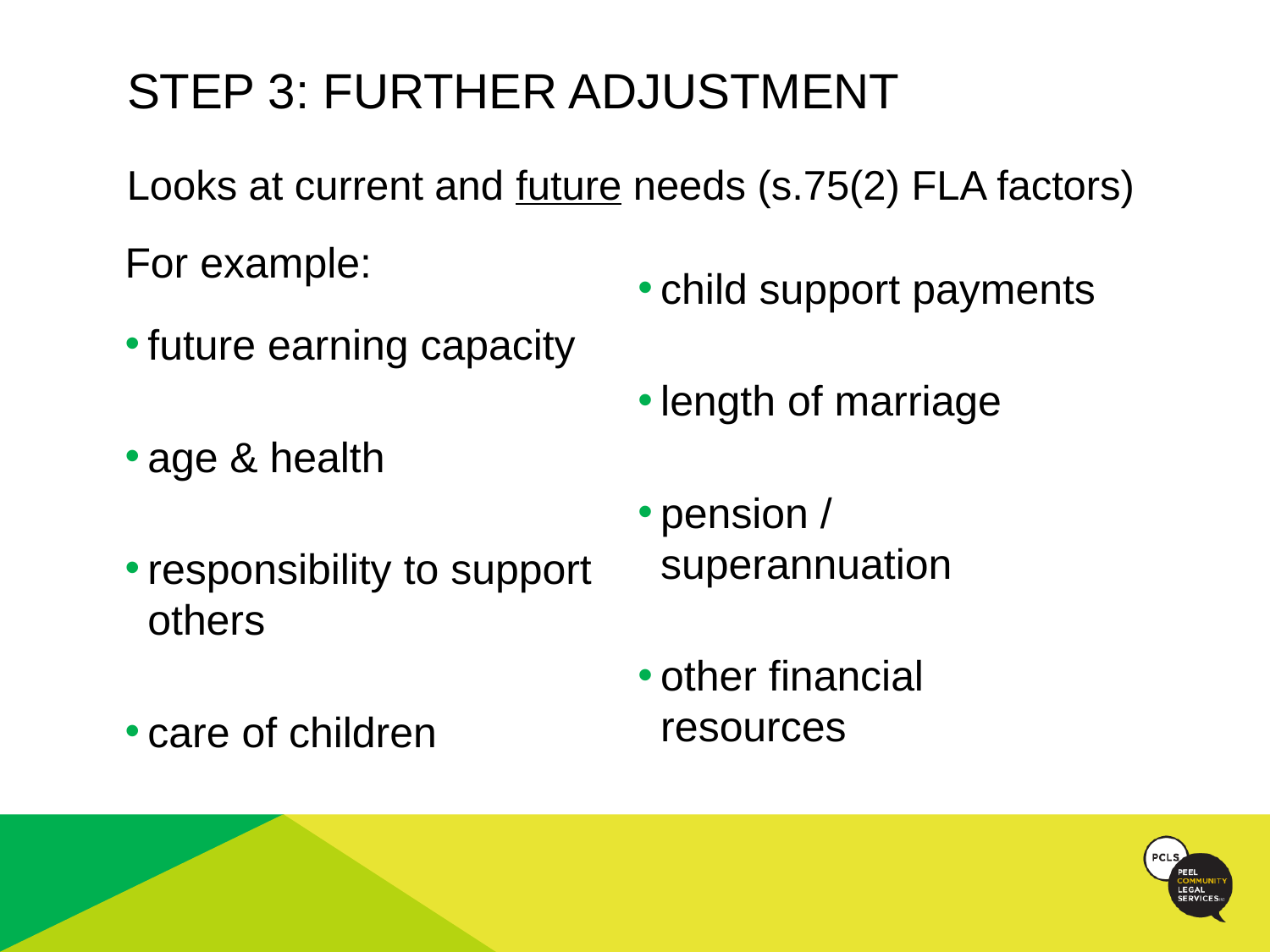

# STEP 3: FURTHER ADJUSTMENT
Looks at current and future needs (s.75(2) FLA factors)

For example:

future earning capacity

age & health

responsibility to support others

care of children

child support payments

length of marriage

pension / superannuation

other financial resources